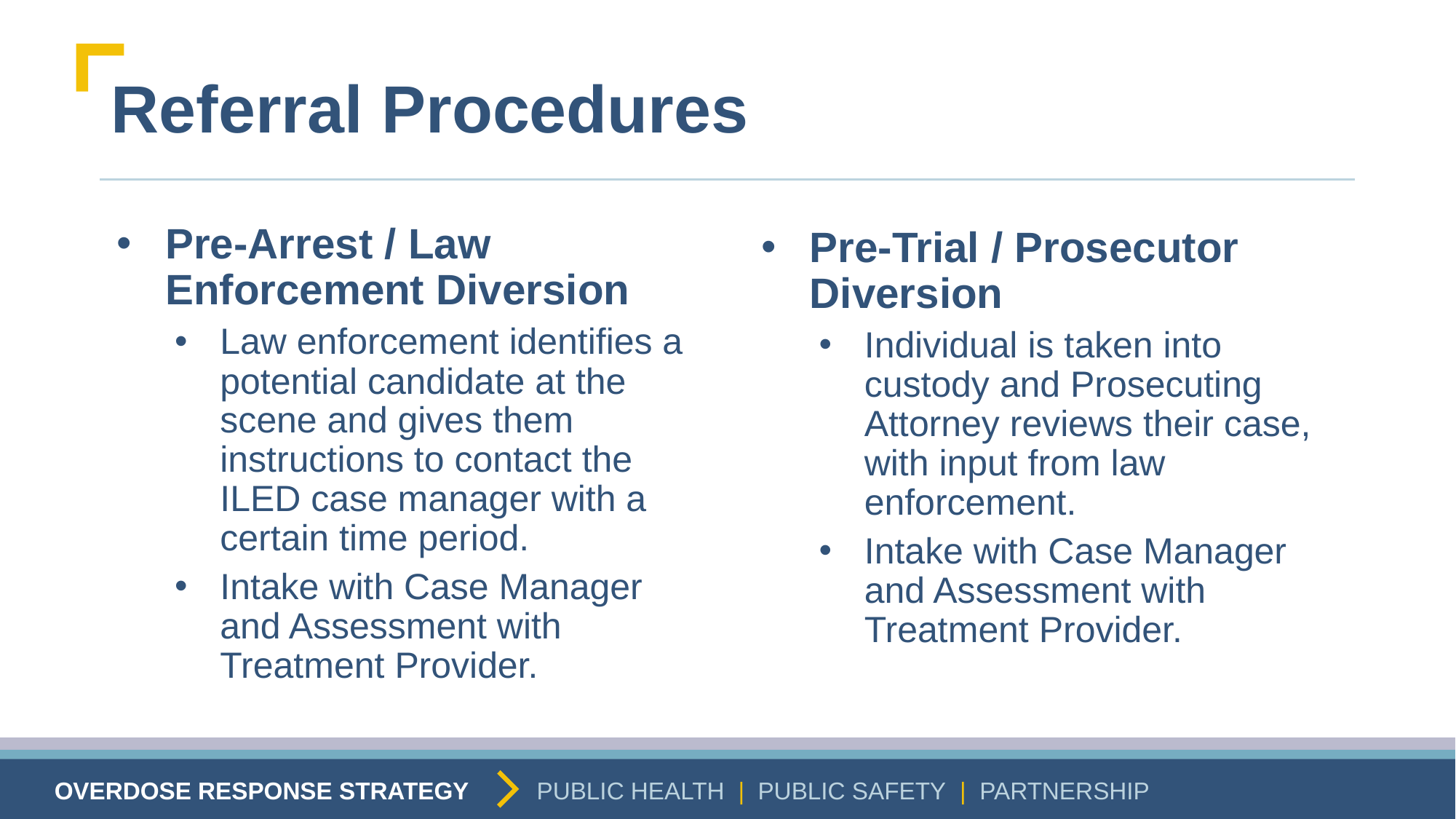

# Referral Procedures
Pre-Arrest / Law Enforcement Diversion
Law enforcement identifies a potential candidate at the scene and gives them instructions to contact the ILED case manager with a certain time period.
Intake with Case Manager and Assessment with Treatment Provider.

Pre-Trial / Prosecutor Diversion
Individual is taken into custody and Prosecuting Attorney reviews their case, with input from law enforcement.
Intake with Case Manager and Assessment with Treatment Provider.